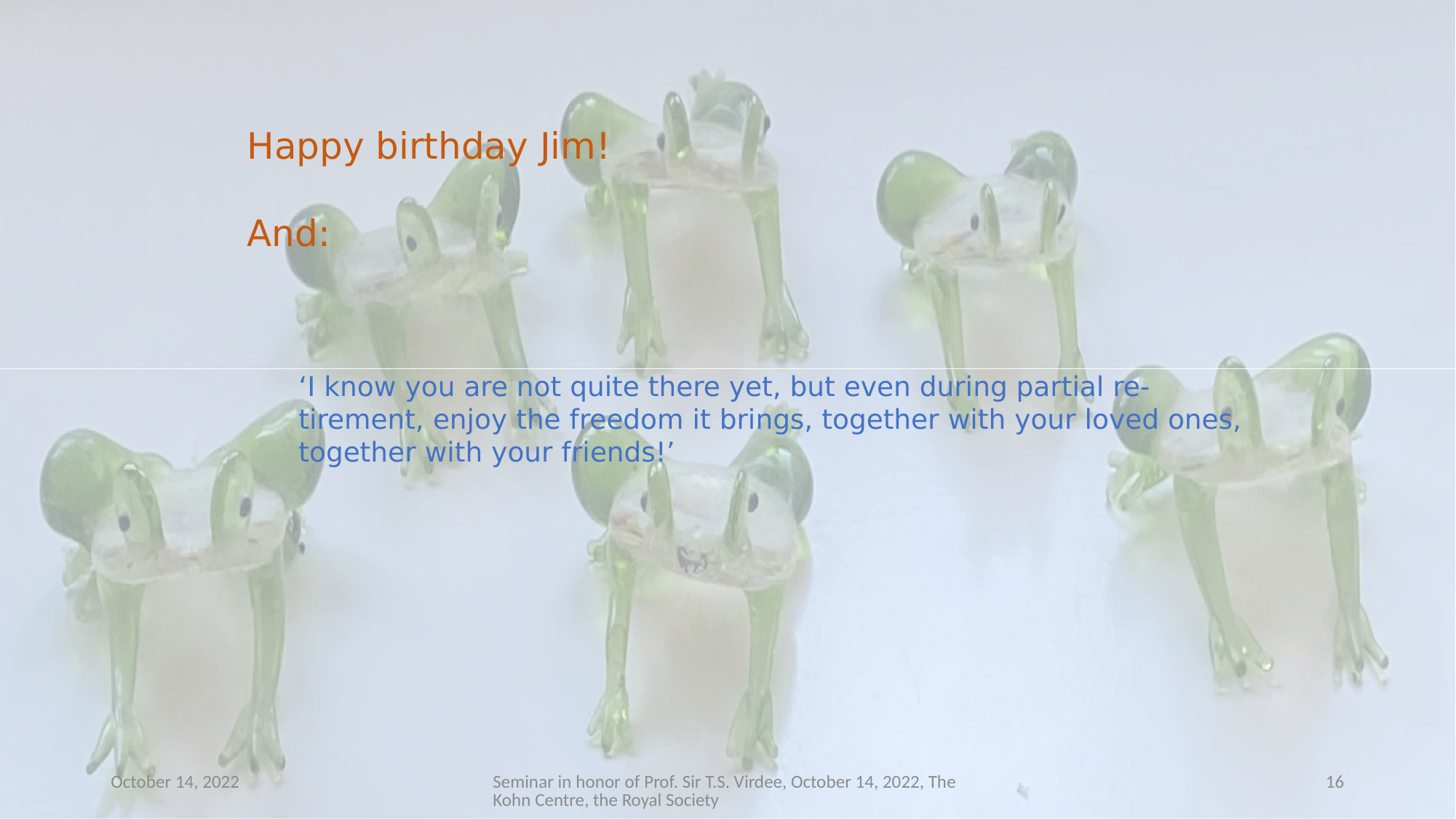

Happy birthday Jim!

And:
‘I know you are not quite there yet, but even during partial re-
tirement, enjoy the freedom it brings, together with your loved ones,
together with your friends!’
October 14, 2022
Seminar in honor of Prof. Sir T.S. Virdee, October 14, 2022, The Kohn Centre, the Royal Society
16